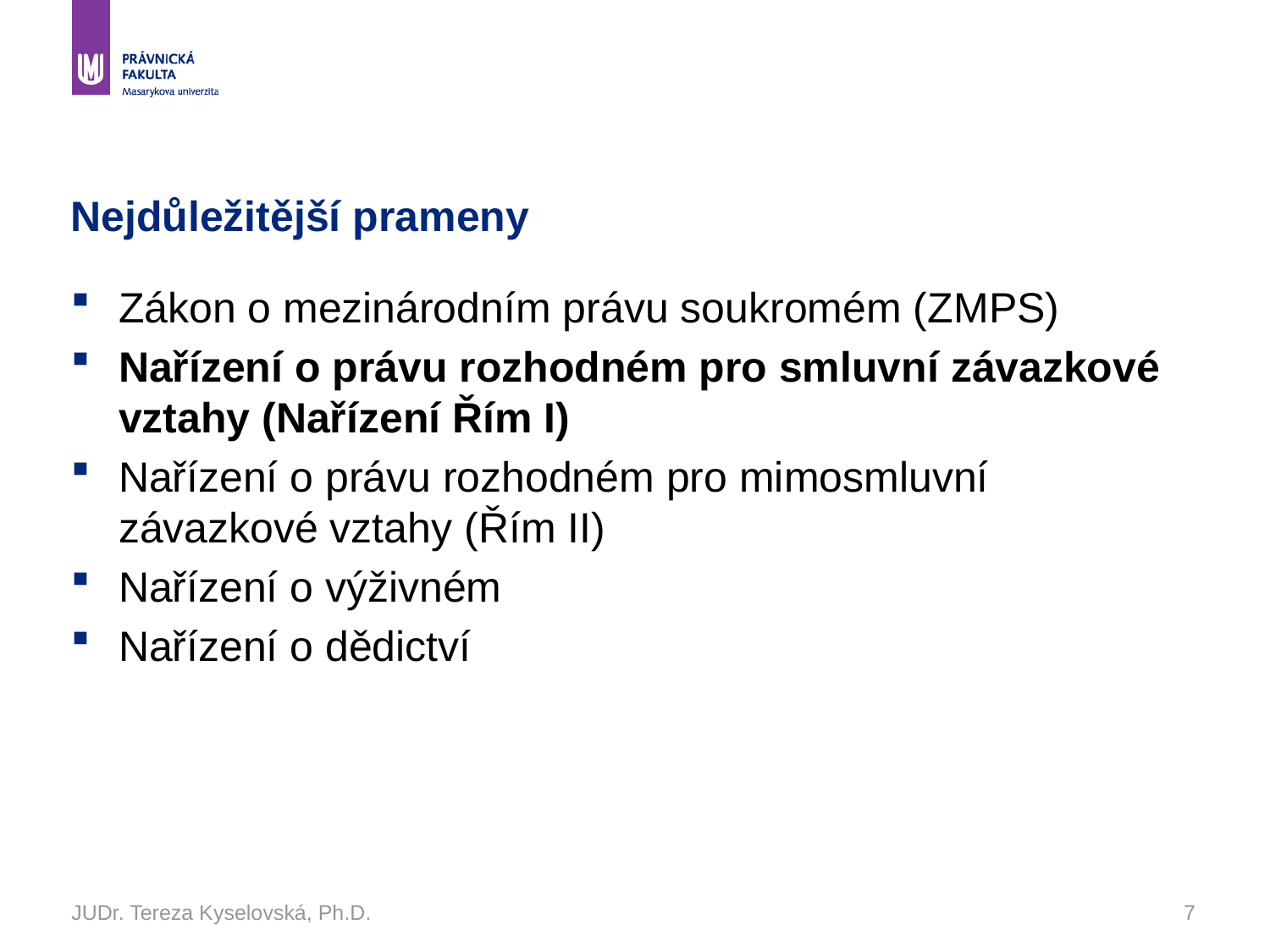

# Nejdůležitější prameny
Zákon o mezinárodním právu soukromém (ZMPS)
Nařízení o právu rozhodném pro smluvní závazkové vztahy (Nařízení Řím I)
Nařízení o právu rozhodném pro mimosmluvní závazkové vztahy (Řím II)
Nařízení o výživném
Nařízení o dědictví
JUDr. Tereza Kyselovská, Ph.D.
7